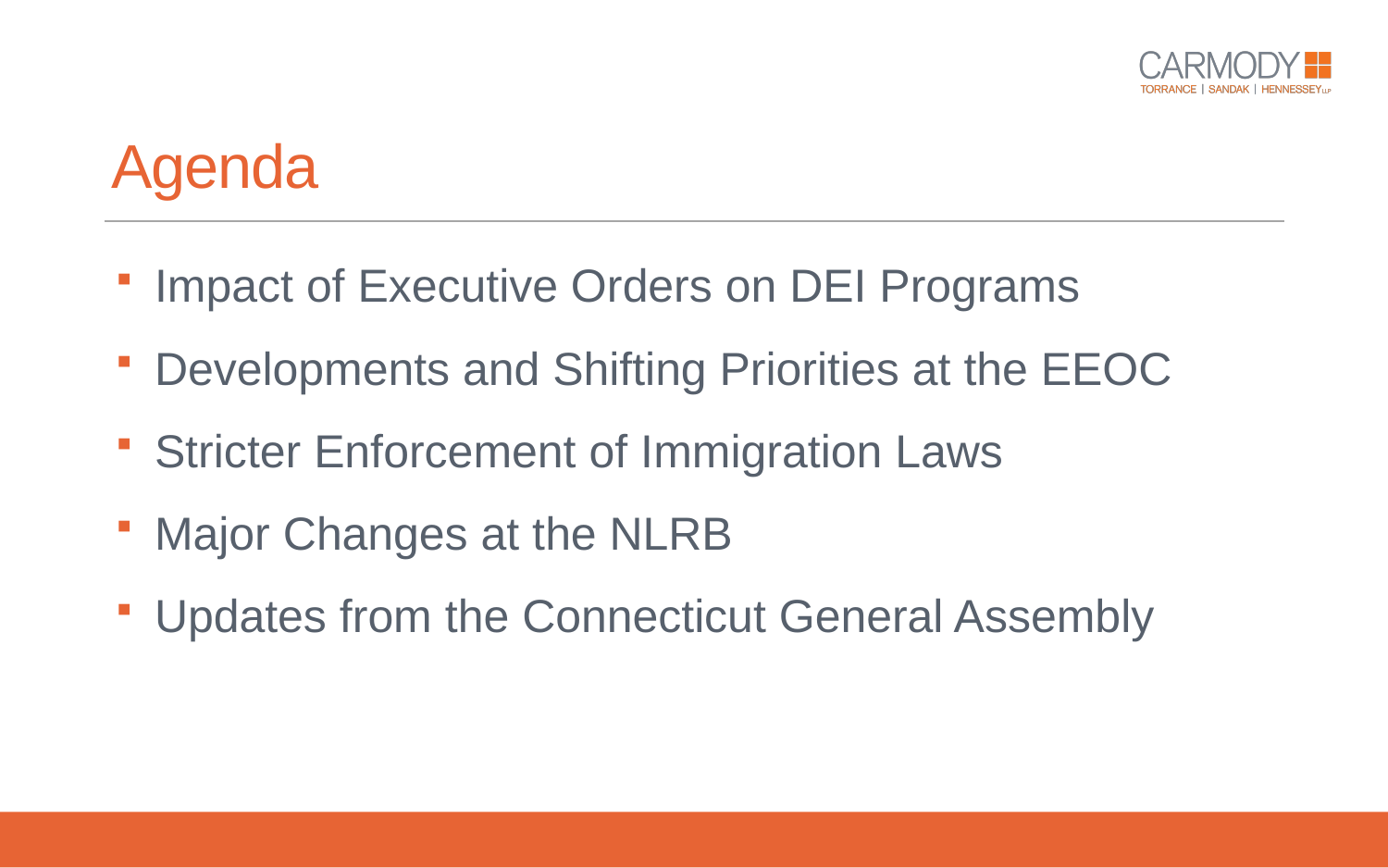

# Agenda
Impact of Executive Orders on DEI Programs
Developments and Shifting Priorities at the EEOC
Stricter Enforcement of Immigration Laws
Major Changes at the NLRB
Updates from the Connecticut General Assembly